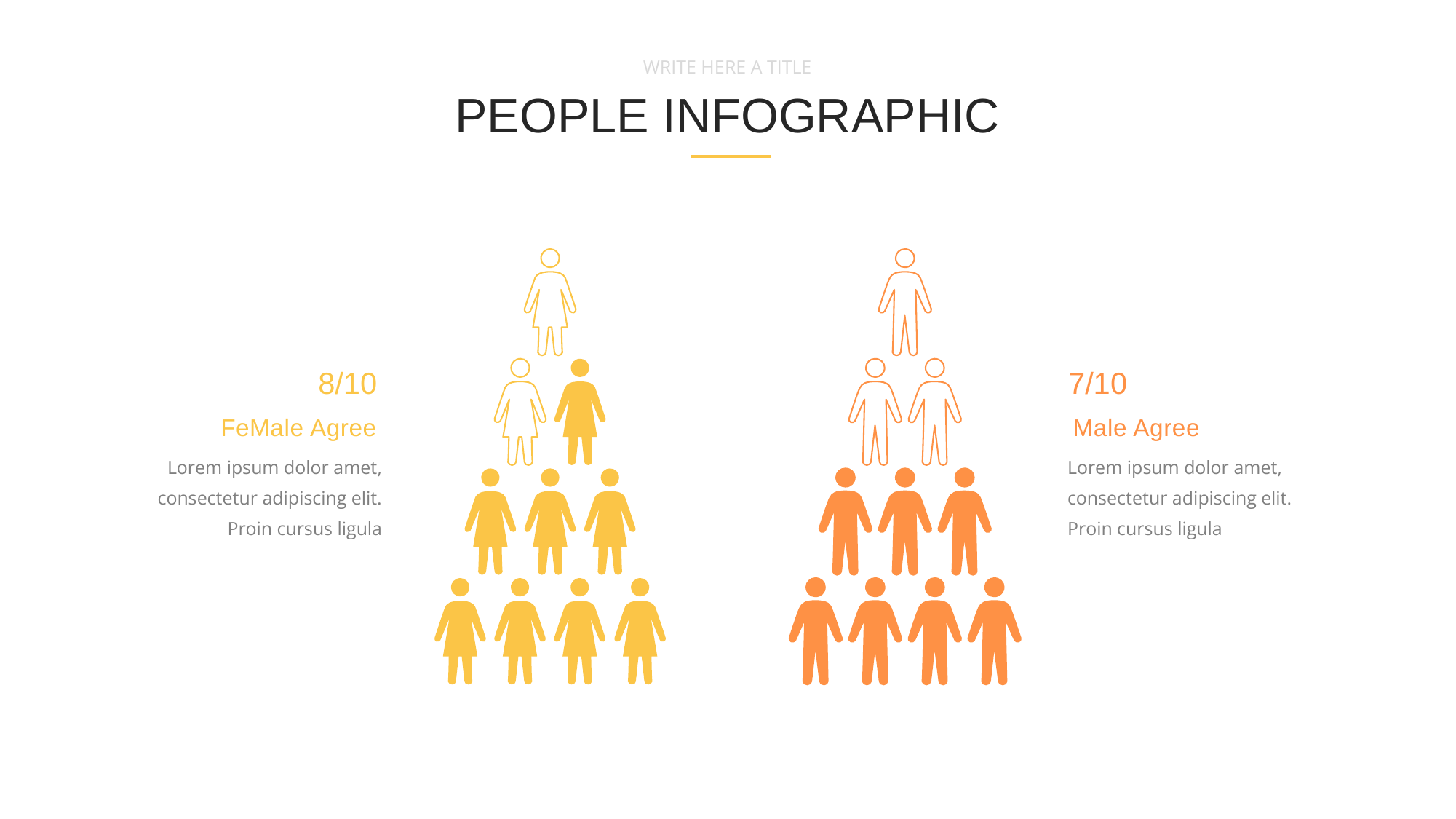

WRITE HERE A TITLE
PEOPLE INFOGRAPHIC

8/10
FeMale Agree
Lorem ipsum dolor amet, consectetur adipiscing elit. Proin cursus ligula
7/10
Male Agree
Lorem ipsum dolor amet, consectetur adipiscing elit. Proin cursus ligula